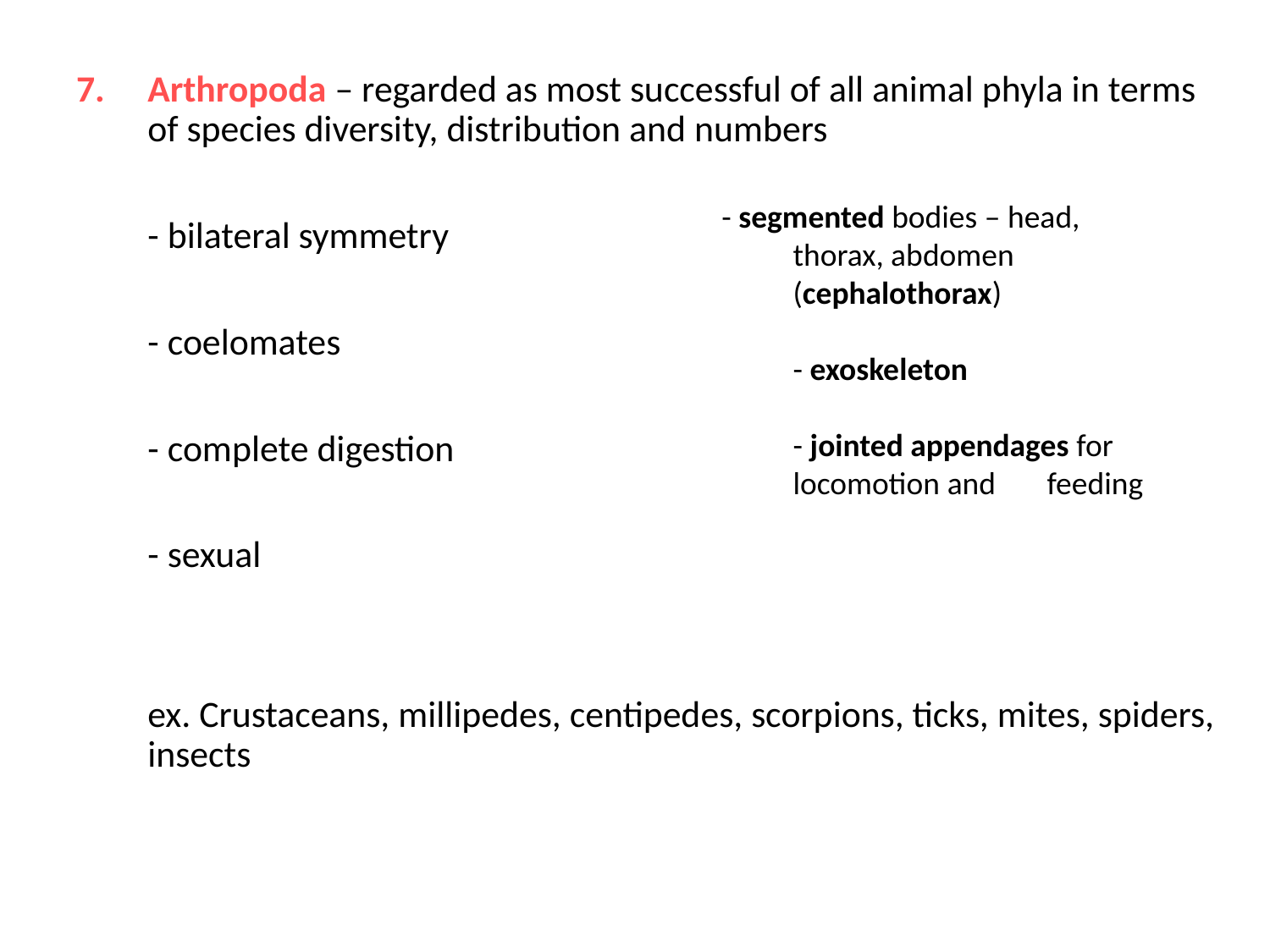

Arthropoda – regarded as most successful of all animal phyla in terms of species diversity, distribution and numbers

	- bilateral symmetry

	- coelomates

	- complete digestion

	- sexual

	ex. Crustaceans, millipedes, centipedes, scorpions, ticks, mites, spiders, insects

- segmented bodies – head, thorax, abdomen 	(cephalothorax)

	- exoskeleton

	- jointed appendages for locomotion and 	feeding